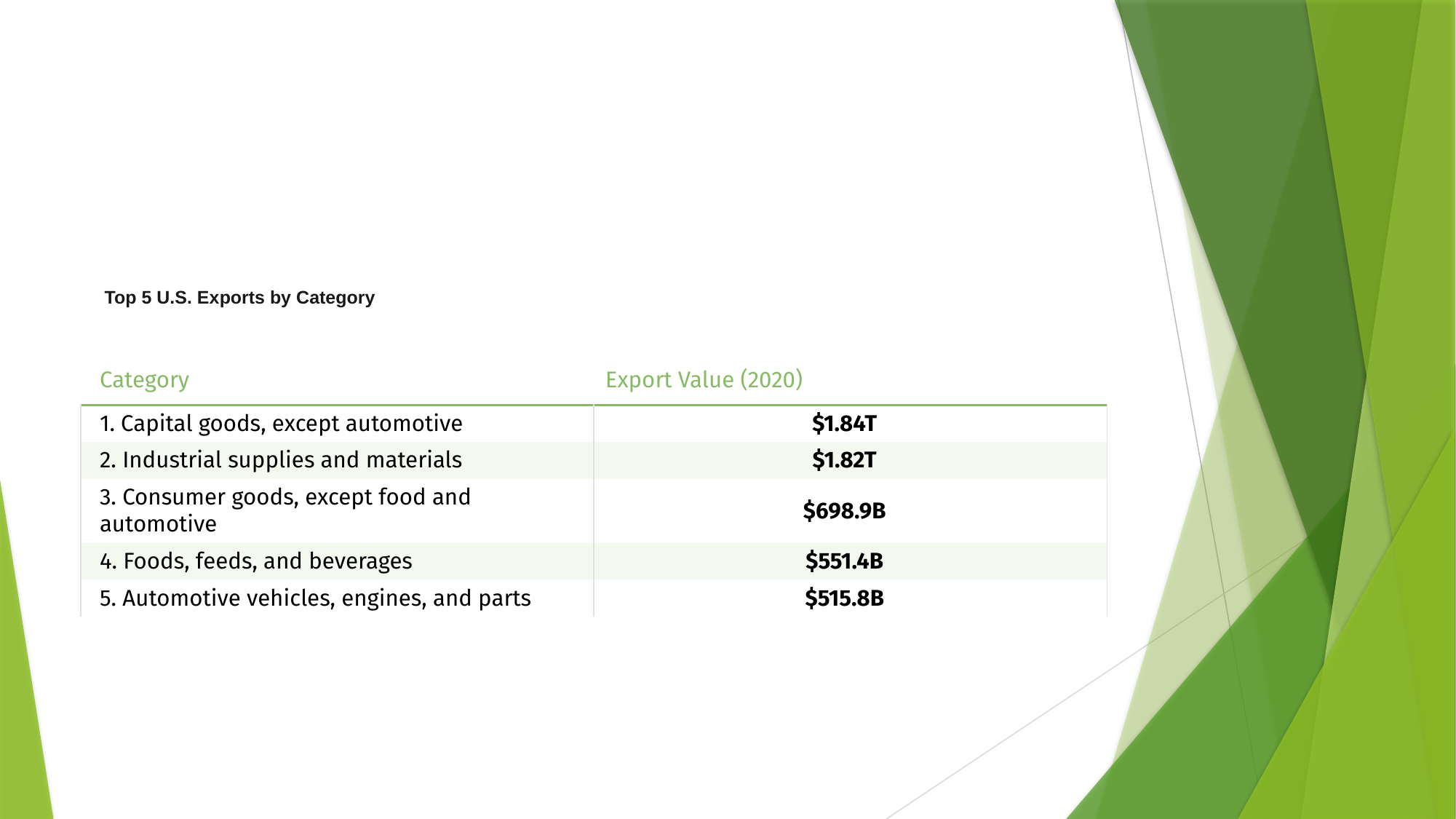

#
Top 5 U.S. Exports by Category

| Category | Export Value (2020) |
| --- | --- |
| 1. Capital goods, except automotive | $1.84T |
| 2. Industrial supplies and materials | $1.82T |
| 3. Consumer goods, except food and automotive | $698.9B |
| 4. Foods, feeds, and beverages | $551.4B |
| 5. Automotive vehicles, engines, and parts | $515.8B |